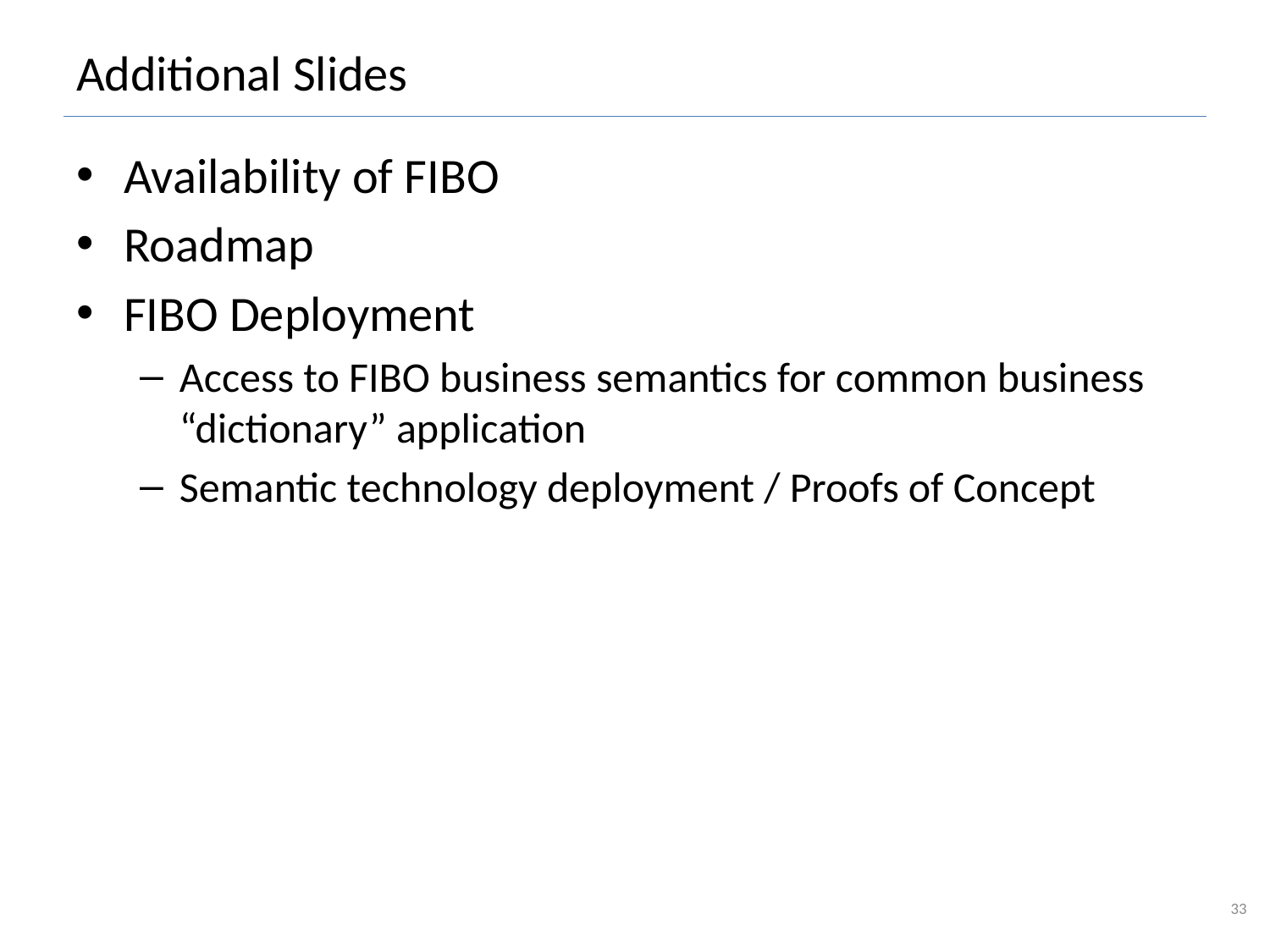

# Additional Slides
Availability of FIBO
Roadmap
FIBO Deployment
Access to FIBO business semantics for common business “dictionary” application
Semantic technology deployment / Proofs of Concept
33